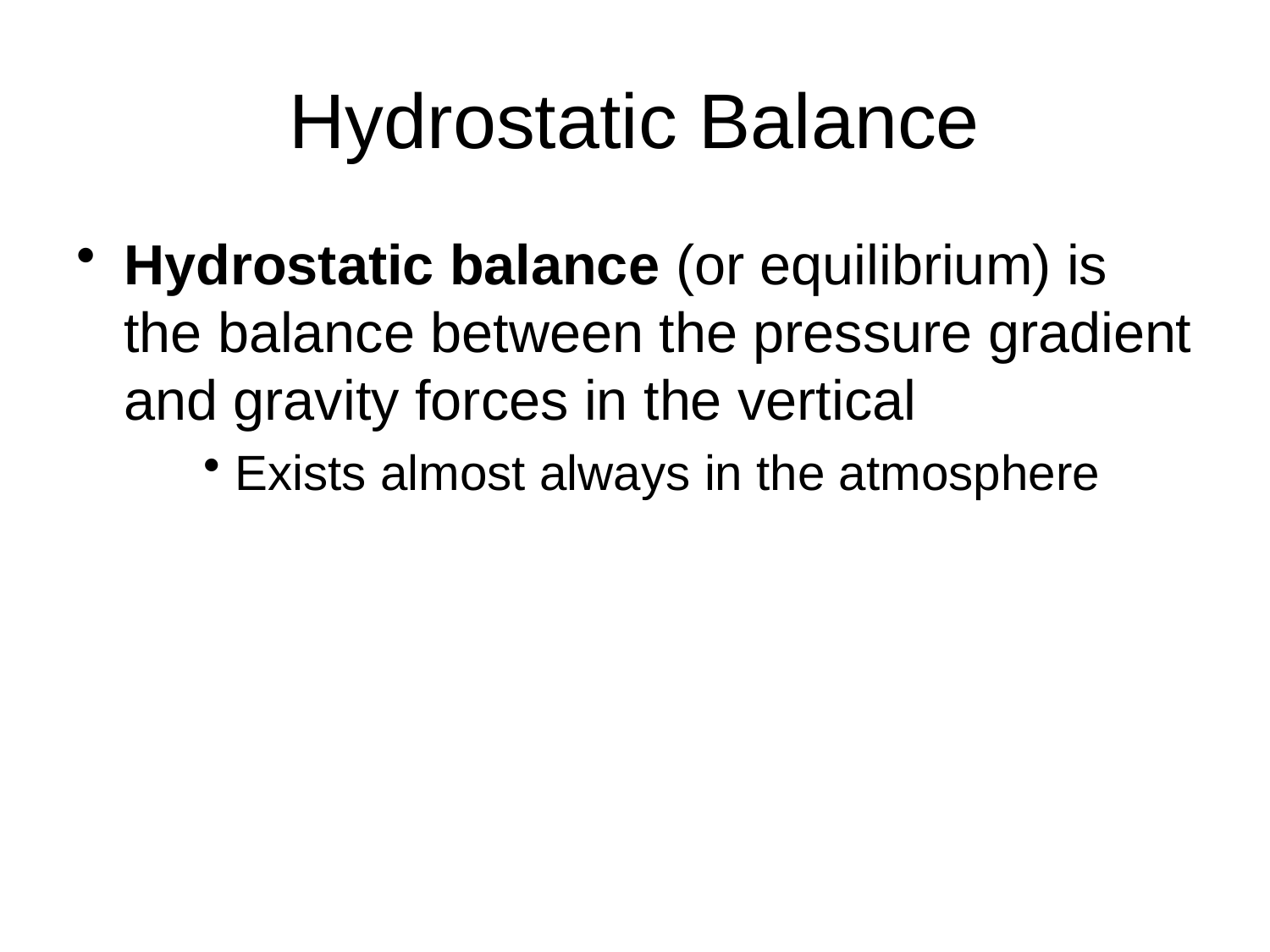

# Hydrostatic Balance
Hydrostatic balance (or equilibrium) is the balance between the pressure gradient and gravity forces in the vertical
Exists almost always in the atmosphere